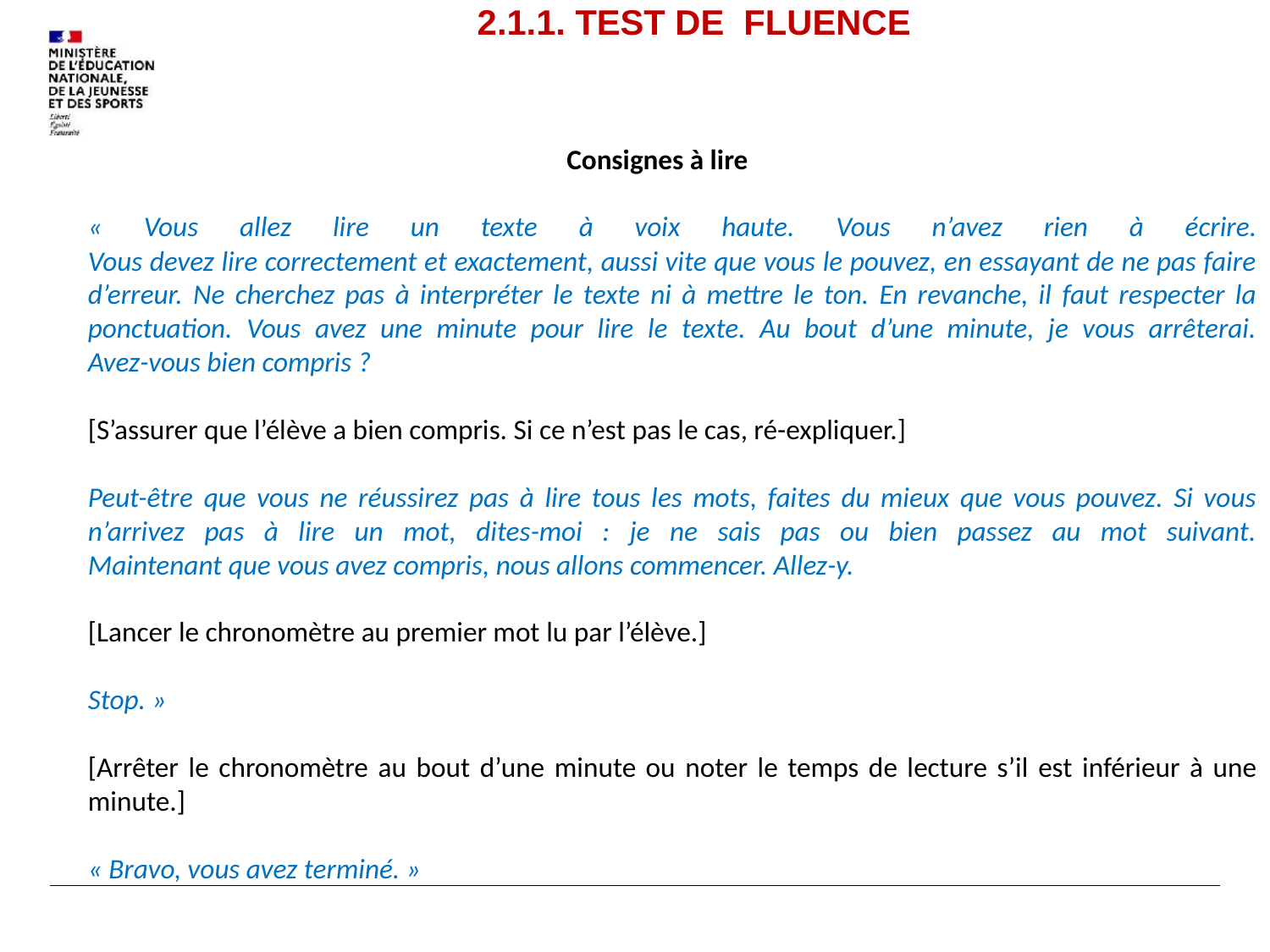

16
# 2.1.1. TEST DE  FLUENCE

 Consignes à lire
« Vous allez lire un texte à voix haute. Vous n’avez rien à écrire.
Vous devez lire correctement et exactement, aussi vite que vous le pouvez, en essayant de ne pas faire d’erreur. Ne cherchez pas à interpréter le texte ni à mettre le ton. En revanche, il faut respecter la ponctuation. Vous avez une minute pour lire le texte. Au bout d’une minute, je vous arrêterai.
Avez-vous bien compris ?
[S’assurer que l’élève a bien compris. Si ce n’est pas le cas, ré-expliquer.]
Peut-être que vous ne réussirez pas à lire tous les mots, faites du mieux que vous pouvez. Si vous n’arrivez pas à lire un mot, dites-moi : je ne sais pas ou bien passez au mot suivant.
Maintenant que vous avez compris, nous allons commencer. Allez-y.
[Lancer le chronomètre au premier mot lu par l’élève.]
Stop. »
[Arrêter le chronomètre au bout d’une minute ou noter le temps de lecture s’il est inférieur à une
minute.]
« Bravo, vous avez terminé. »